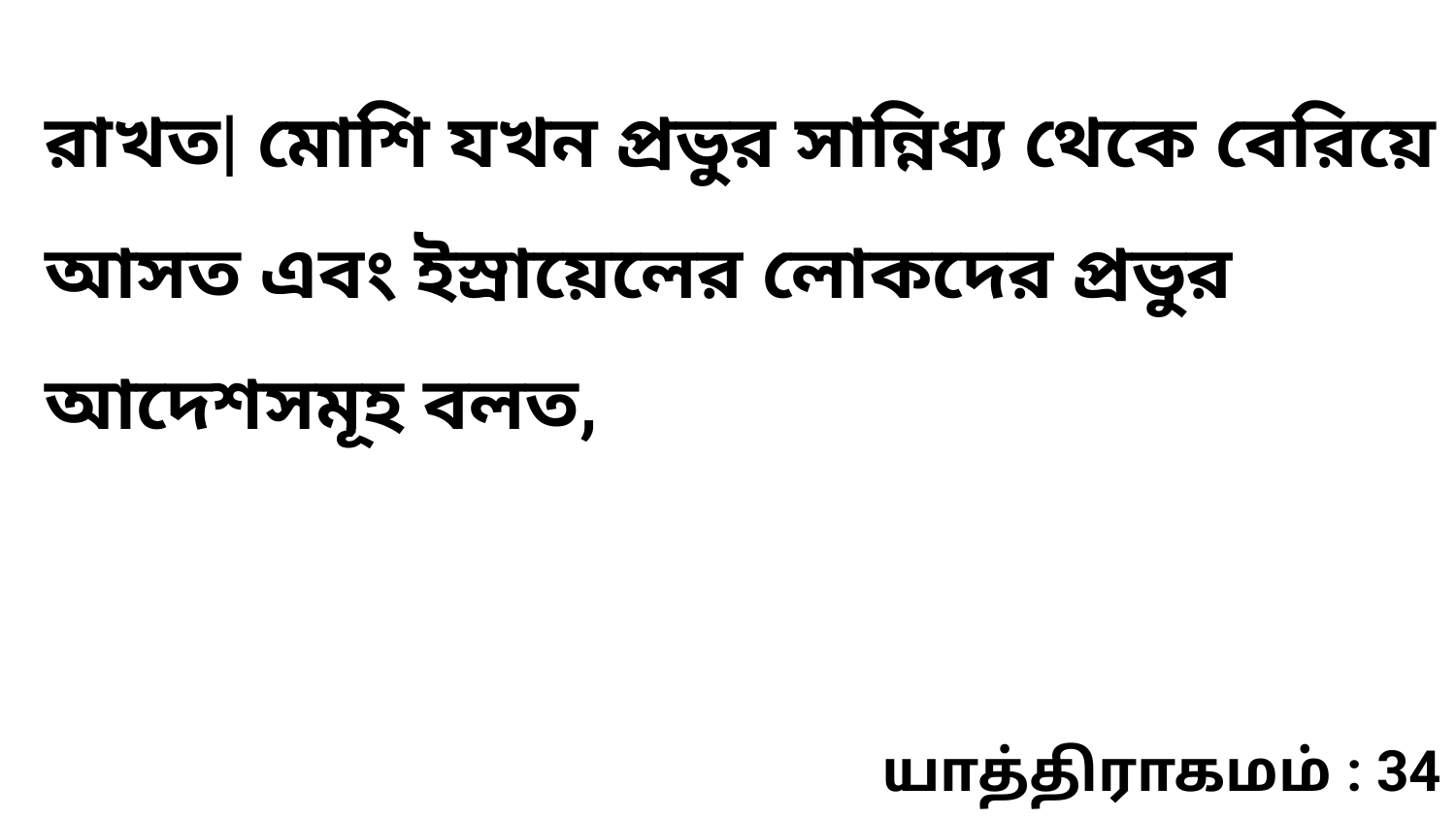

রাখত| মোশি যখন প্রভুর সান্নিধ্য থেকে বেরিয়ে আসত এবং ইস্রায়েলের লোকদের প্রভুর আদেশসমূহ বলত,
யாத்திராகமம் : 34